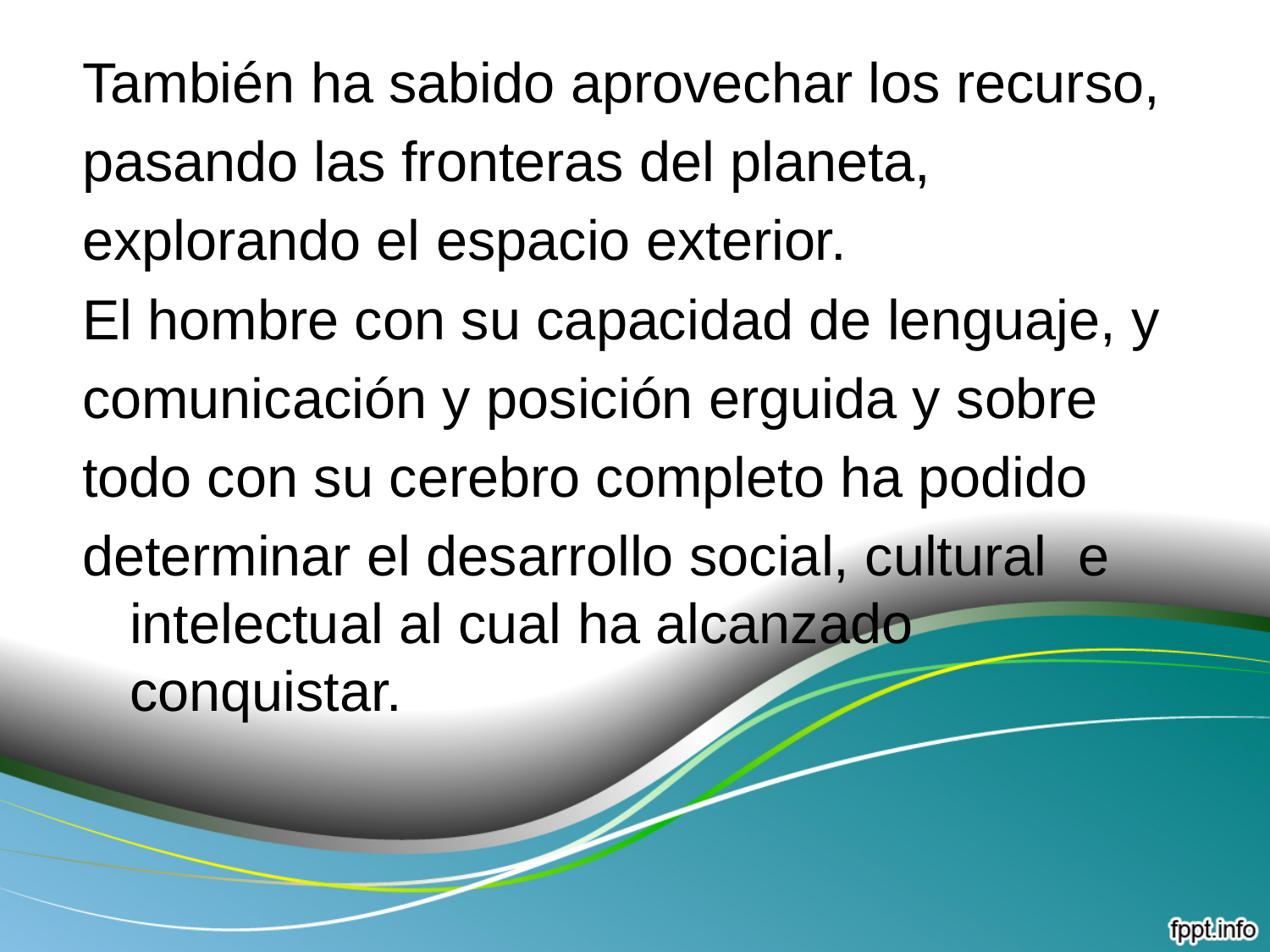

También ha sabido aprovechar los recurso,
pasando las fronteras del planeta,
explorando el espacio exterior.
El hombre con su capacidad de lenguaje, y
comunicación y posición erguida y sobre
todo con su cerebro completo ha podido
determinar el desarrollo social, cultural  e intelectual al cual ha alcanzado conquistar.